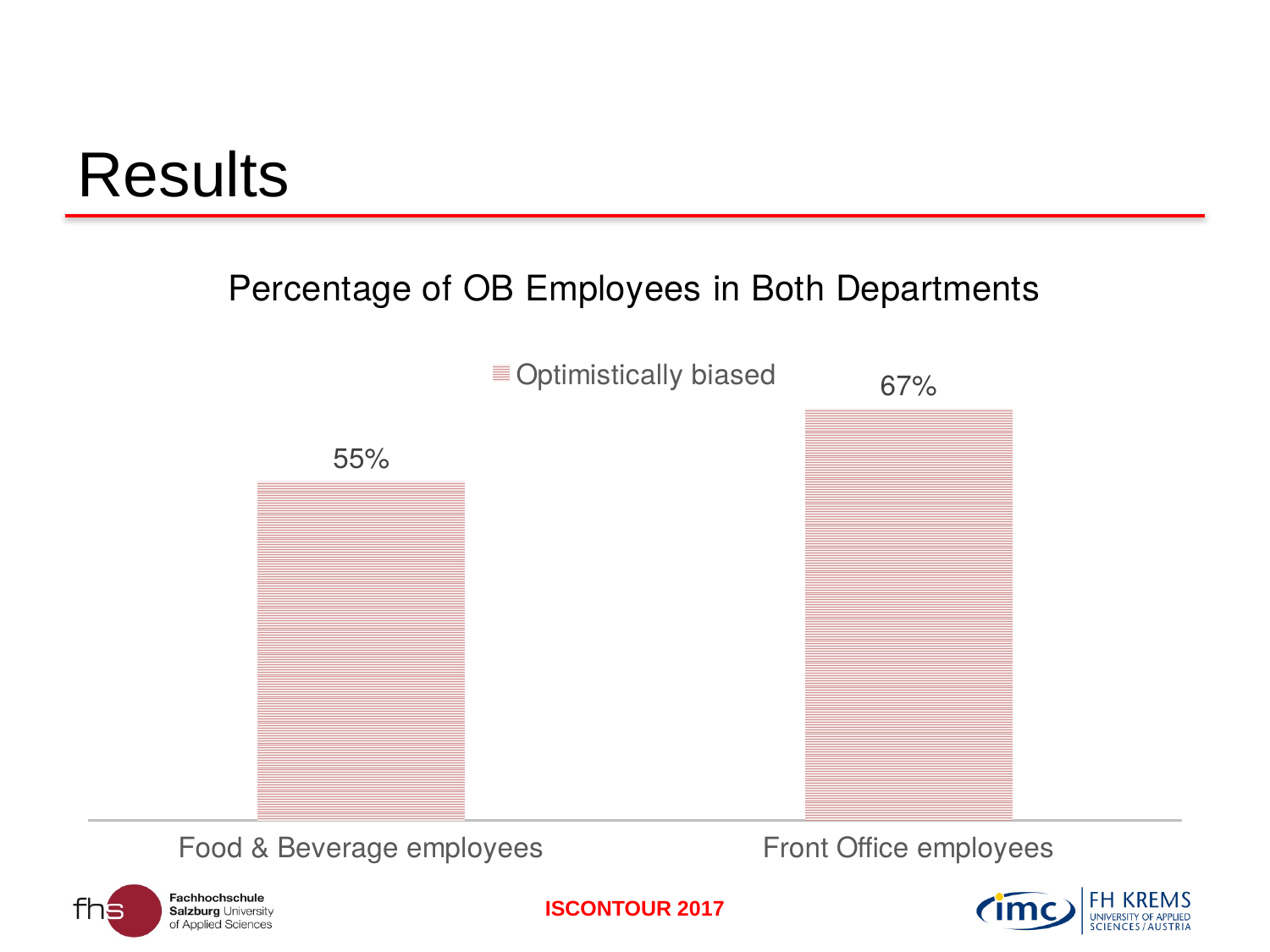

# Results

### Chart

| Category | Optimistically biased |
|---|---|
| Food & Beverage employees | 0.55 |
| Front Office employees | 0.667 |